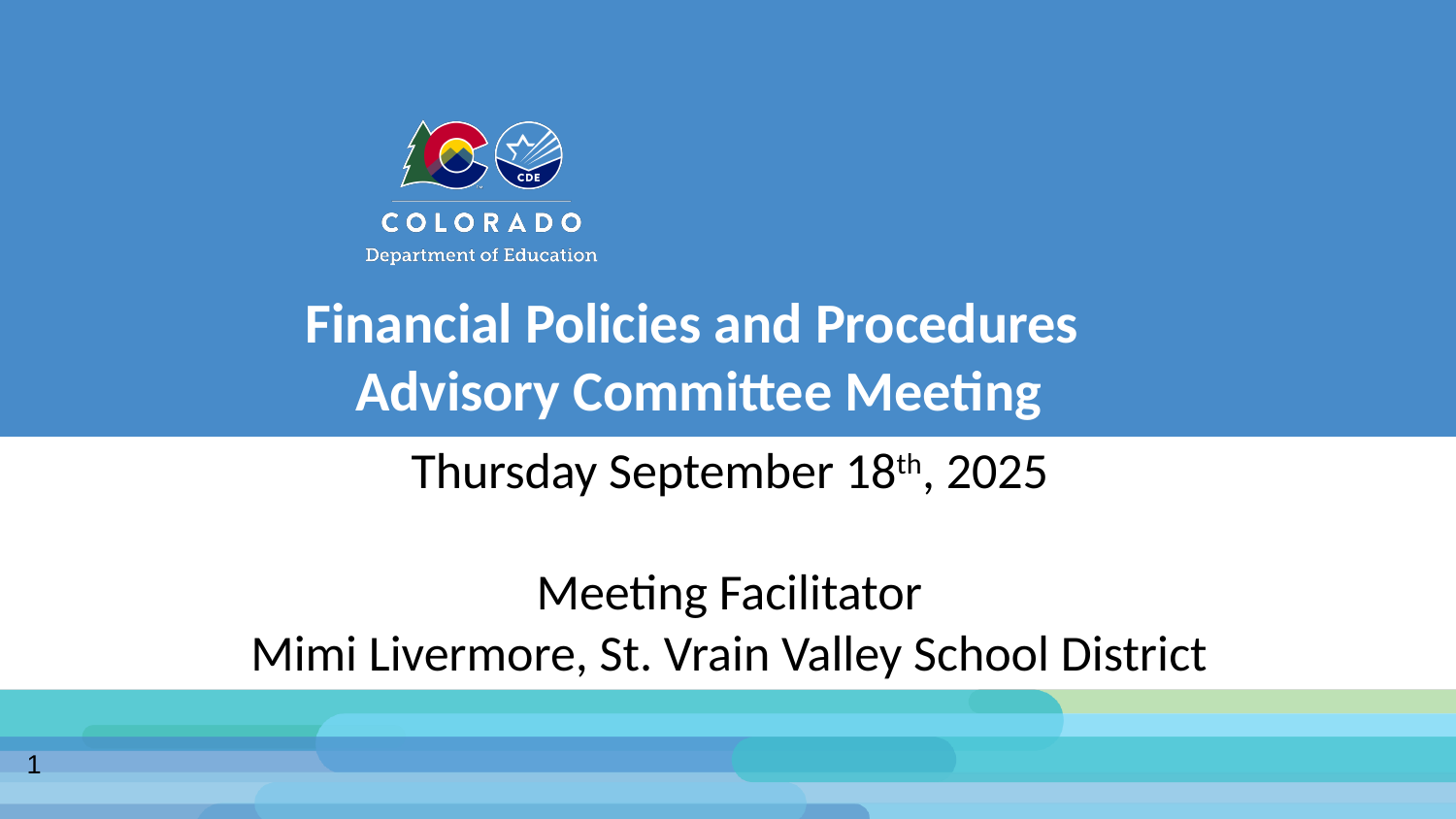

# Financial Policies and Procedures Advisory Committee Meeting
Thursday September 18th, 2025
Meeting Facilitator
Mimi Livermore, St. Vrain Valley School District